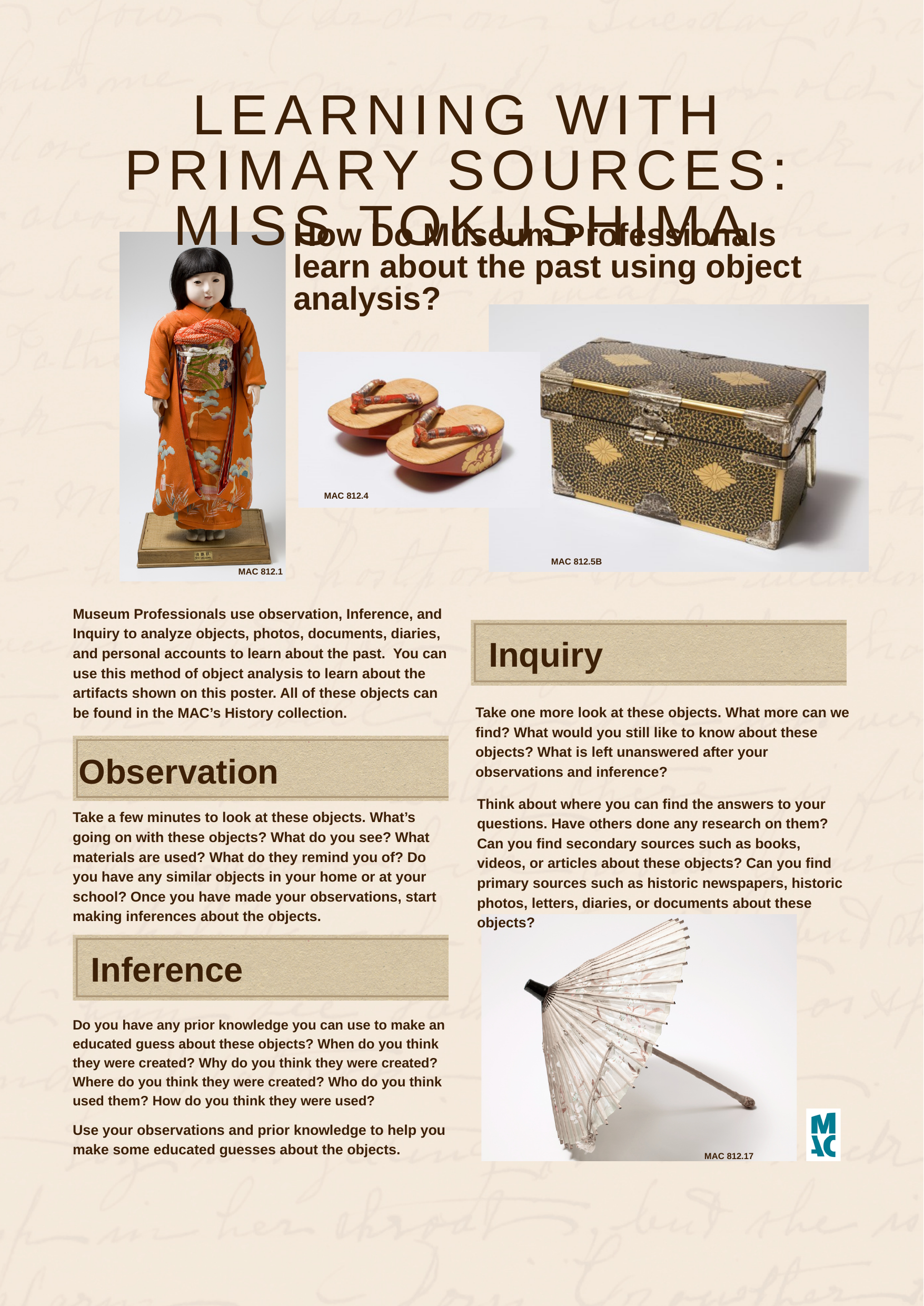

LEARNING WITH PRIMARY SOURCES: MISS TOKUSHIMA
How Do Museum Professionals learn about the past using object analysis?

MAC 812.4
MAC 812.5B
MAC 812.1
Museum Professionals use observation, Inference, and Inquiry to analyze objects, photos, documents, diaries, and personal accounts to learn about the past.  You can use this method of object analysis to learn about the artifacts shown on this poster. All of these objects can be found in the MAC’s History collection.

Inquiry
Take one more look at these objects. What more can we find? What would you still like to know about these objects? What is left unanswered after your observations and inference?

Observation
Think about where you can find the answers to your questions. Have others done any research on them? Can you find secondary sources such as books, videos, or articles about these objects? Can you find primary sources such as historic newspapers, historic photos, letters, diaries, or documents about these objects?
Take a few minutes to look at these objects. What’s going on with these objects? What do you see? What materials are used? What do they remind you of? Do you have any similar objects in your home or at your school? Once you have made your observations, start making inferences about the objects.

Inference
Do you have any prior knowledge you can use to make an educated guess about these objects? When do you think they were created? Why do you think they were created? Where do you think they were created? Who do you think used them? How do you think they were used?

Use your observations and prior knowledge to help you make some educated guesses about the objects.
MAC 812.17